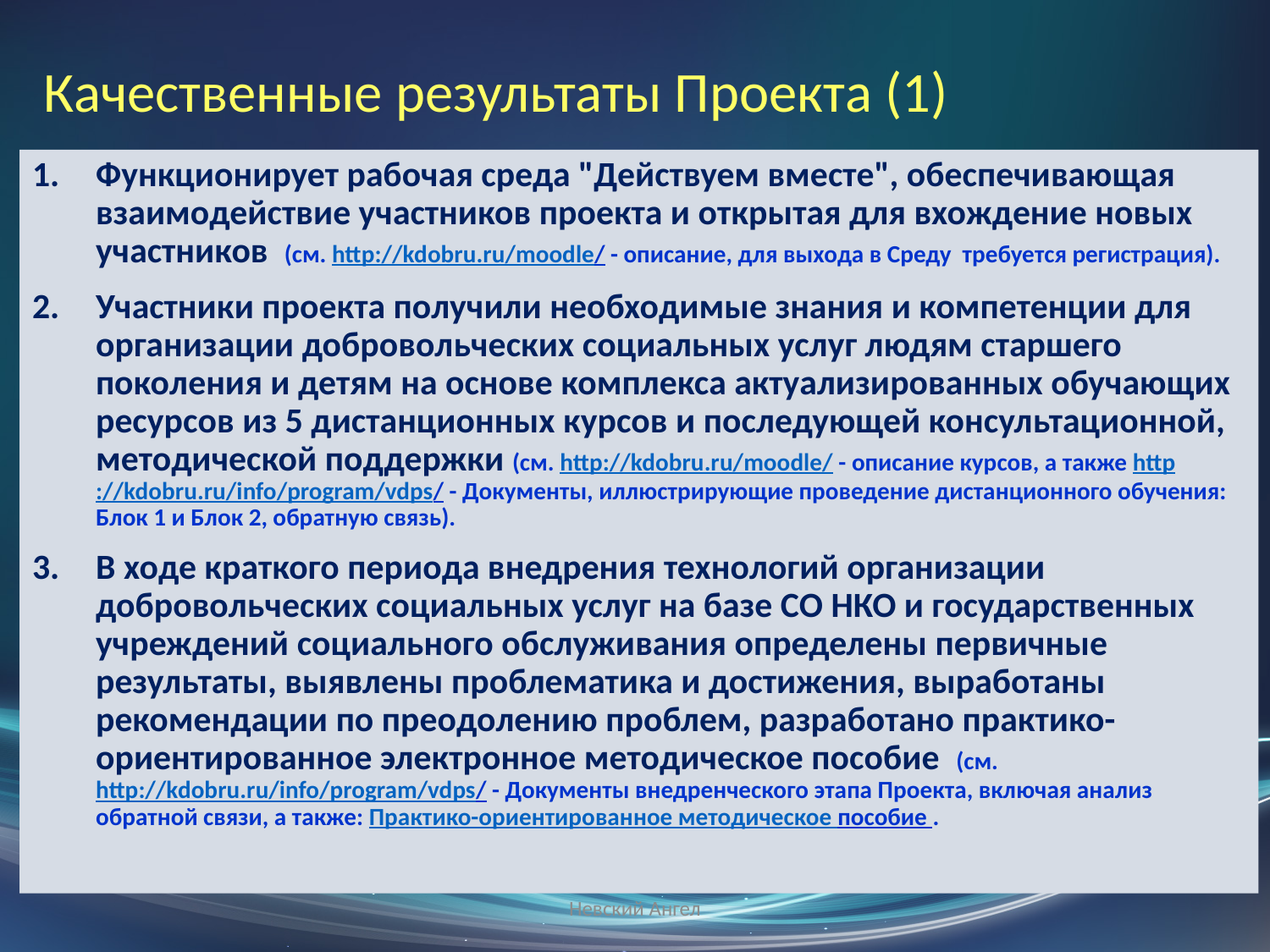

# Качественные результаты Проекта (1)
Функционирует рабочая среда "Действуем вместе", обеспечивающая взаимодействие участников проекта и открытая для вхождение новых участников  (см. http://kdobru.ru/moodle/ - описание, для выхода в Среду  требуется регистрация).
Участники проекта получили необходимые знания и компетенции для организации добровольческих социальных услуг людям старшего поколения и детям на основе комплекса актуализированных обучающих ресурсов из 5 дистанционных курсов и последующей консультационной, методической поддержки (см. http://kdobru.ru/moodle/ - описание курсов, а также http://kdobru.ru/info/program/vdps/ - Документы, иллюстрирующие проведение дистанционного обучения: Блок 1 и Блок 2, обратную связь).
В ходе краткого периода внедрения технологий организации добровольческих социальных услуг на базе СО НКО и государственных учреждений социального обслуживания определены первичные результаты, выявлены проблематика и достижения, выработаны рекомендации по преодолению проблем, разработано практико-ориентированное электронное методическое пособие  (см. http://kdobru.ru/info/program/vdps/ - Документы внедренческого этапа Проекта, включая анализ обратной связи, а также: Практико-ориентированное методическое пособие .
Невский Ангел